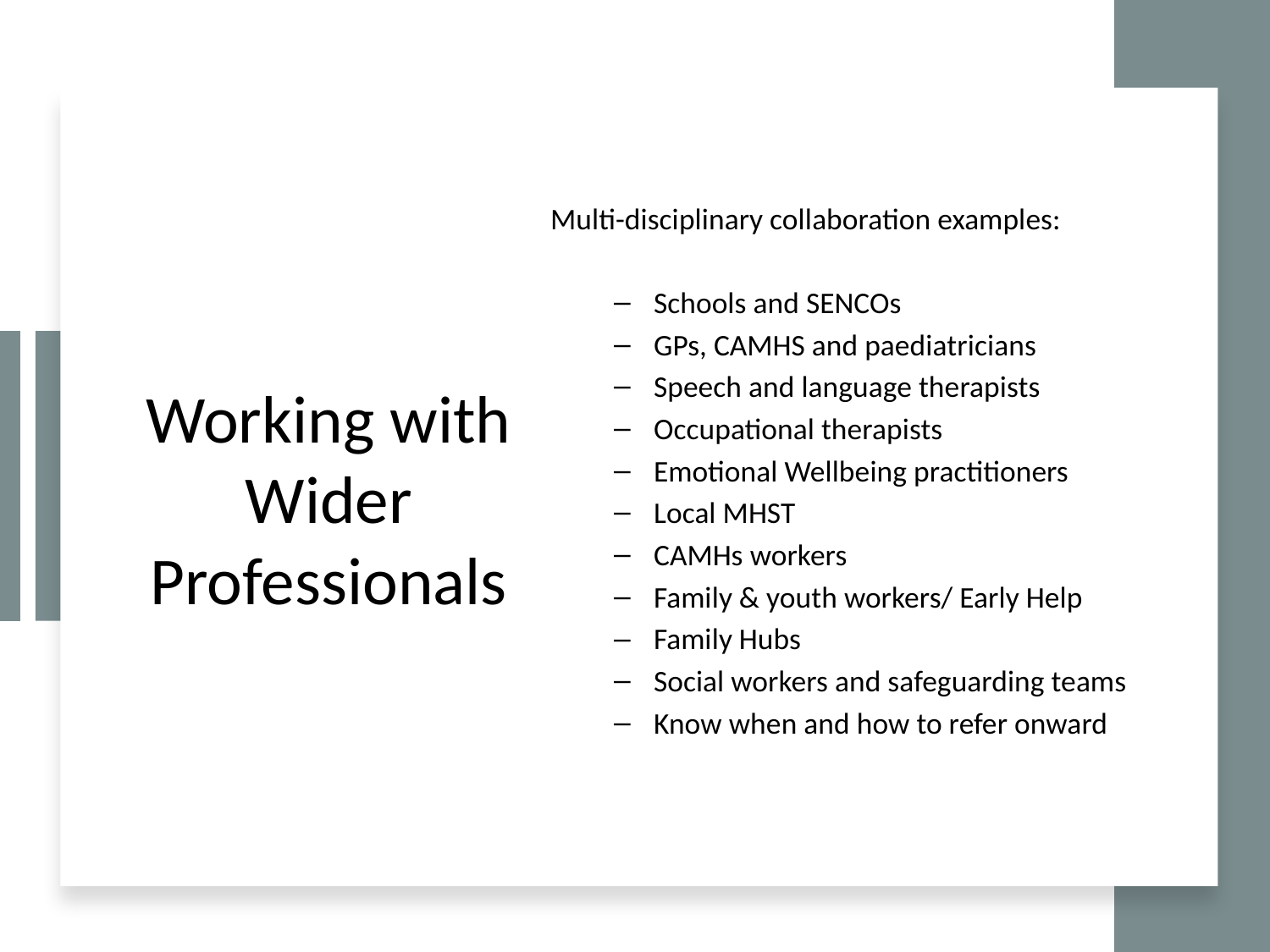

Multi-disciplinary collaboration examples:

Schools and SENCOs
GPs, CAMHS and paediatricians
Speech and language therapists
Occupational therapists
Emotional Wellbeing practitioners
Local MHST
CAMHs workers
Family & youth workers/ Early Help
Family Hubs
Social workers and safeguarding teams
Know when and how to refer onward
# Working with Wider Professionals